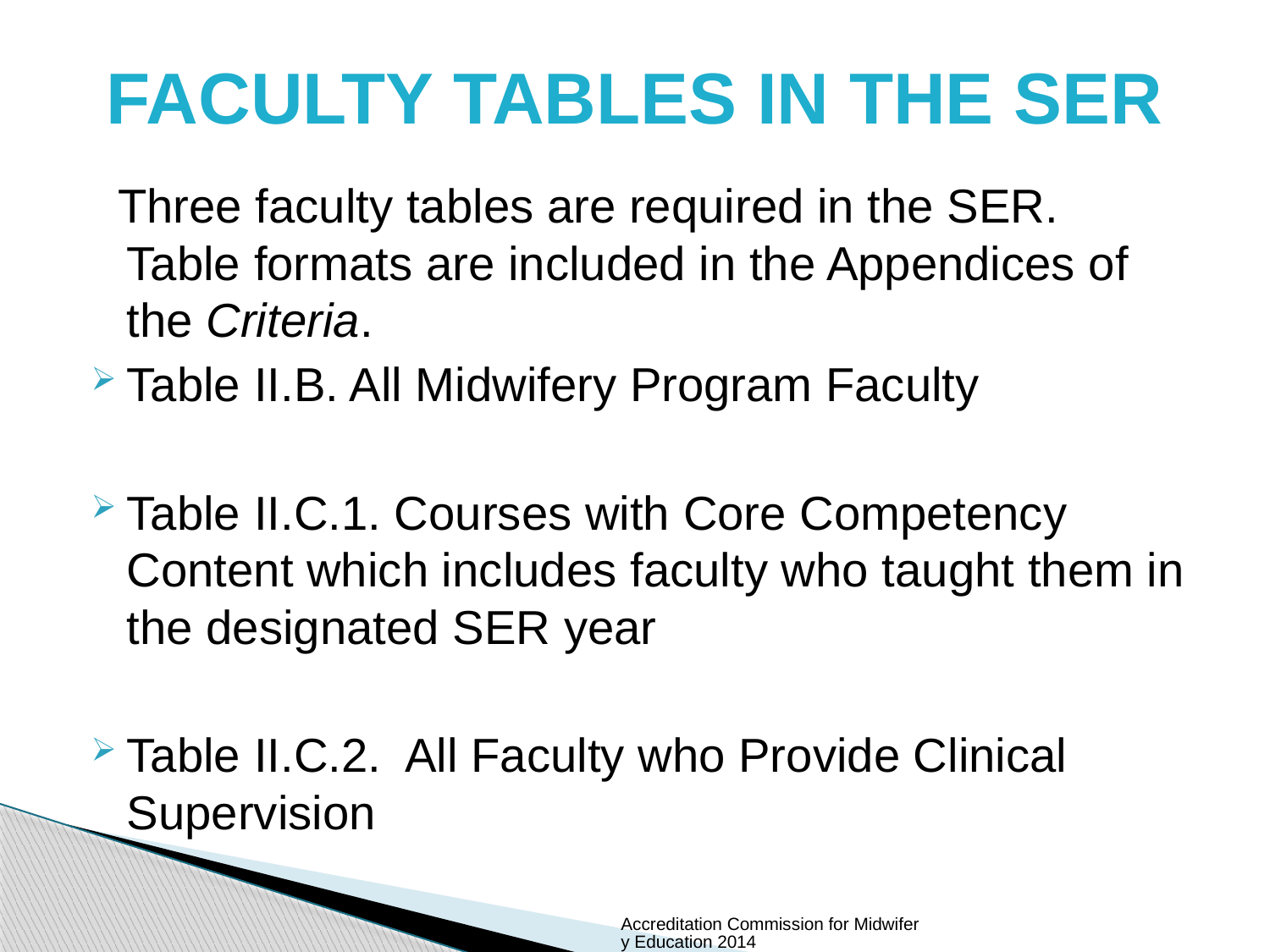

# FACULTY TABLES IN THE SER
  Three faculty tables are required in the SER.  Table formats are included in the Appendices of the Criteria.
Table II.B. All Midwifery Program Faculty

Table II.C.1. Courses with Core Competency Content which includes faculty who taught them in the designated SER year

Table II.C.2.  All Faculty who Provide Clinical Supervision
Accreditation Commission for Midwifery Education 2014